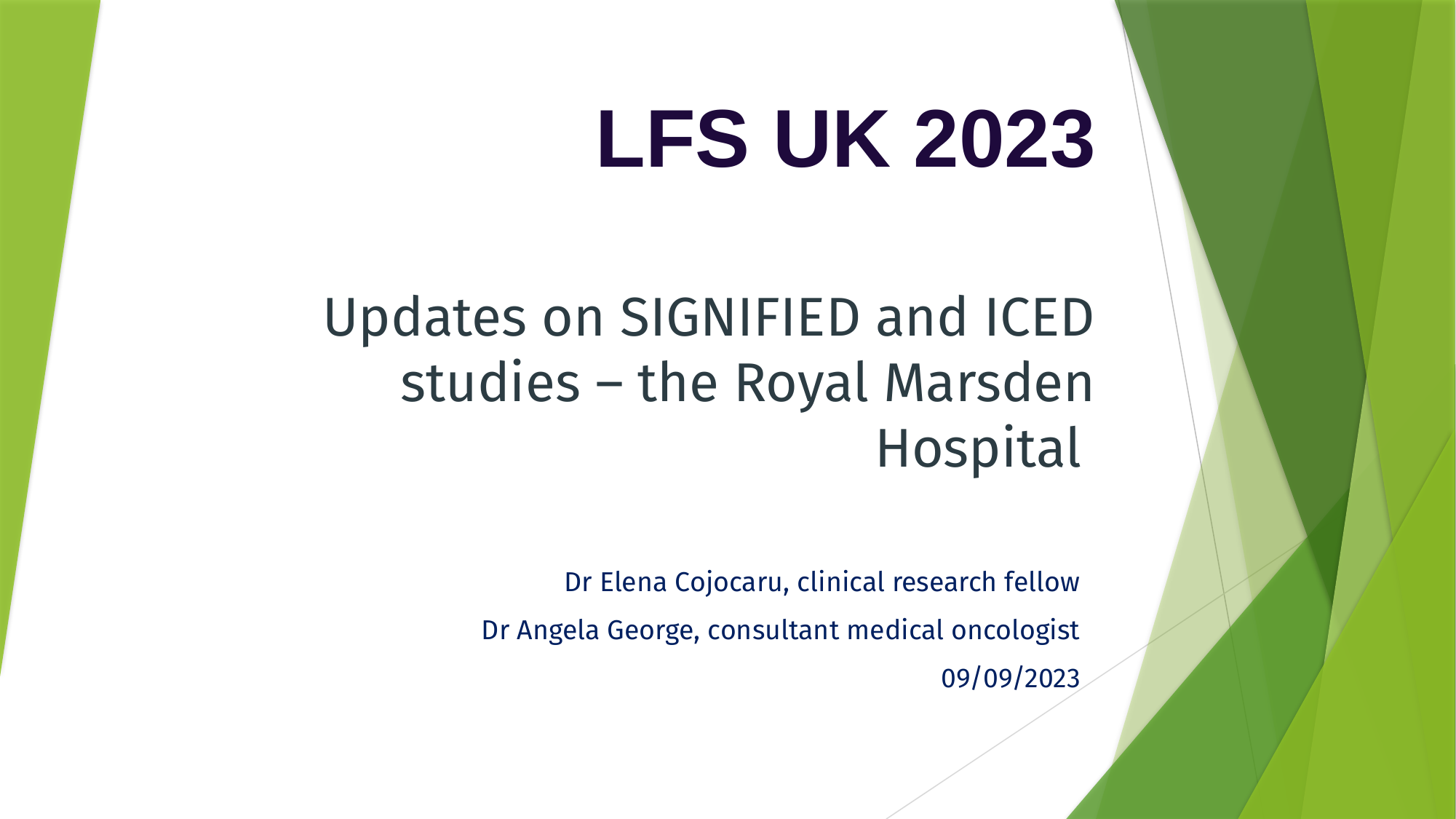

# LFS UK 2023 Updates on SIGNIFIED and ICED studies – the Royal Marsden Hospital
Dr Elena Cojocaru, clinical research fellow
Dr Angela George, consultant medical oncologist
09/09/2023